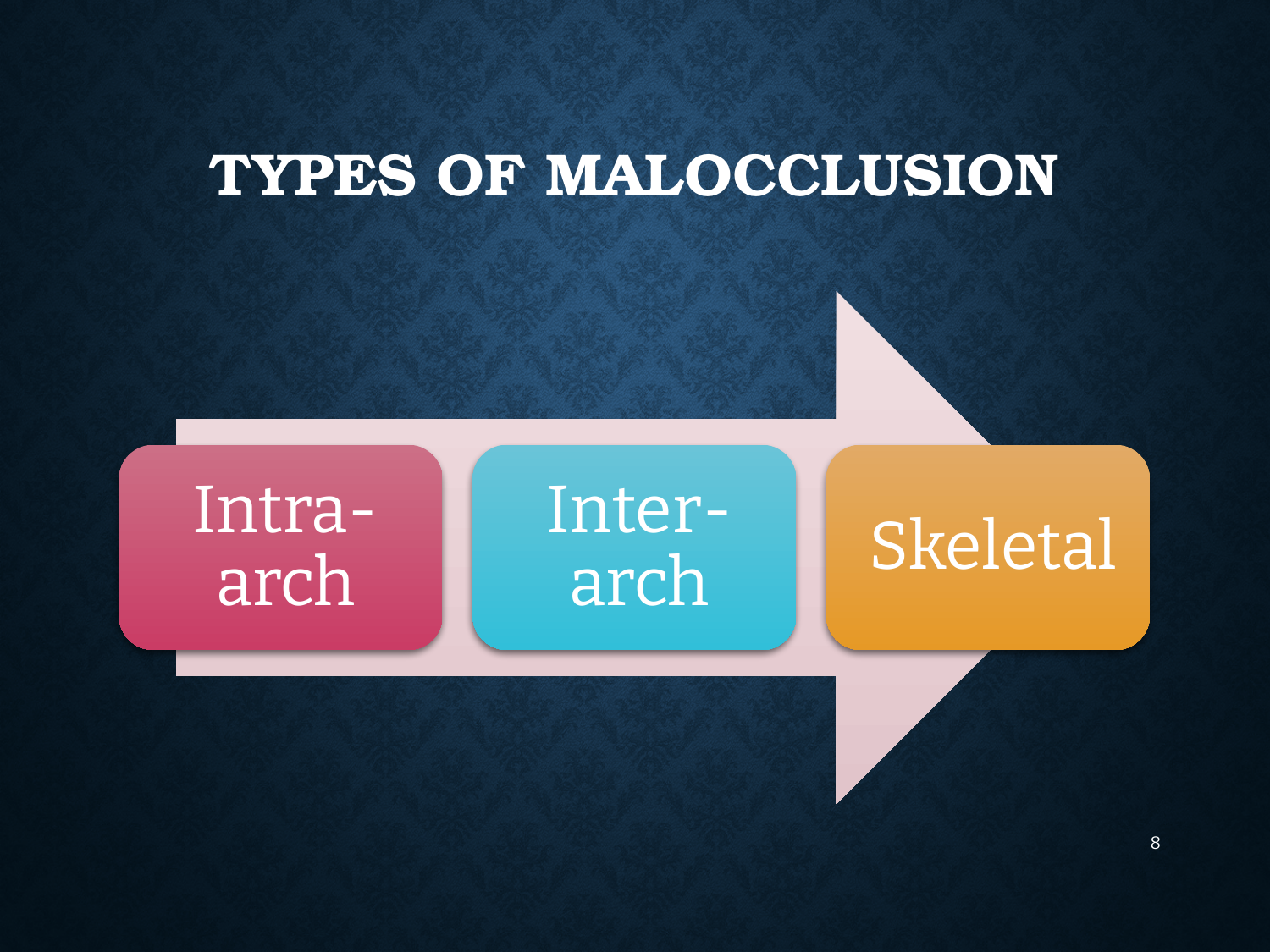

# TYPES OF MALOCCLUSION
Intra-arch
Inter-arch
Skeletal
8